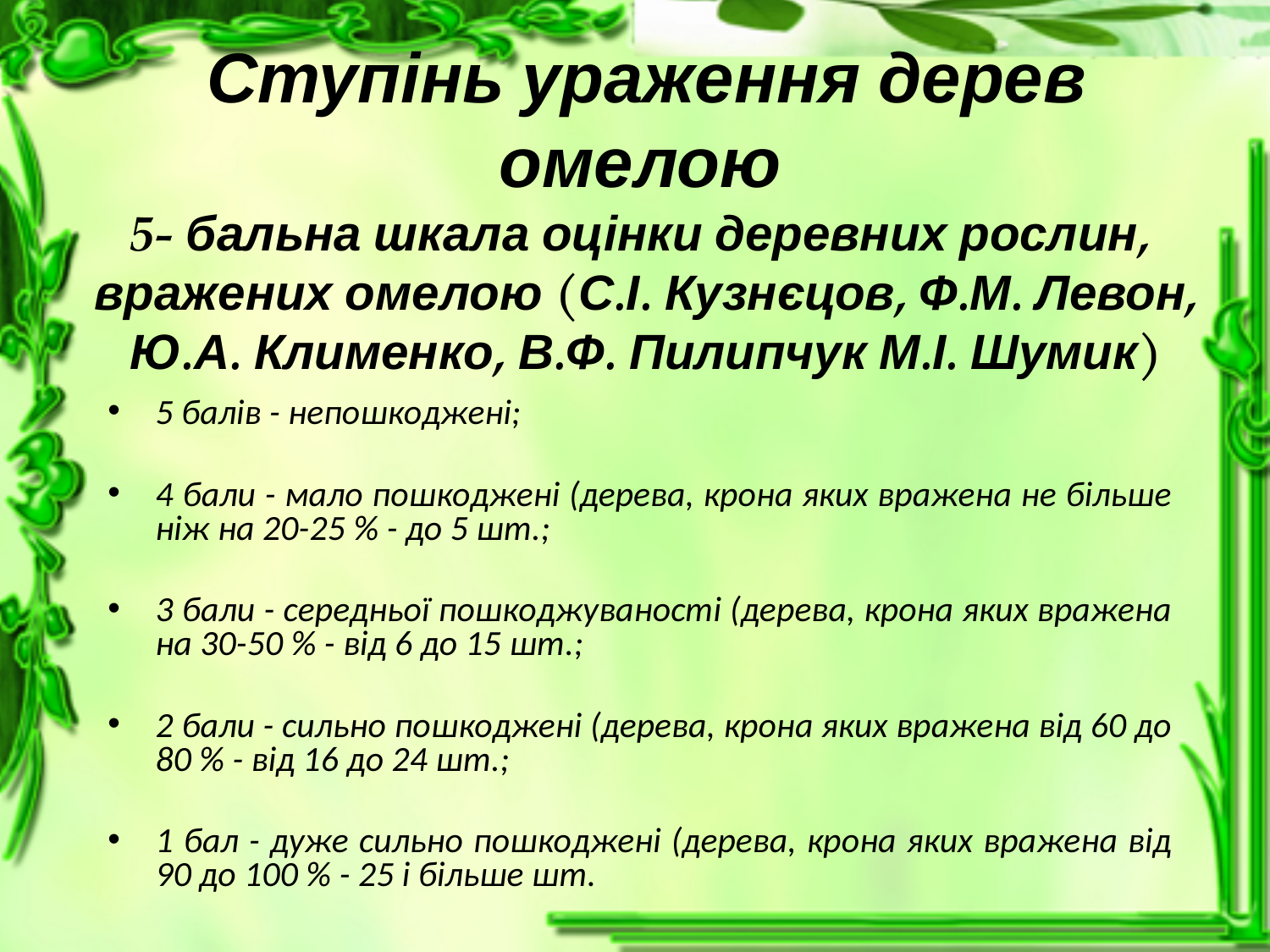

# Ступінь ураження дерев омелою 5- бальна шкала оцінки деревних рослин, вражених омелою (С.І. Кузнєцов, Ф.М. Левон, Ю.А. Клименко, В.Ф. Пилипчук М.І. Шумик)

5 балів - непошкоджені;

4 бали - мало пошкоджені (дерева, крона яких вражена не більше ніж на 20-­25 % - до 5 шт.;

3 бали - середньої пошкоджуваності (дерева, крона яких вражена на 30-­50 % - від 6 до 15 шт.;

2 бали - сильно пошкоджені (дерева, крона яких вражена від 60 до 80 % - від 16 до 24 шт.;

1 бал - дуже сильно пошкоджені (дерева, крона яких вражена від 90 до 100 % - 25 і більше шт.